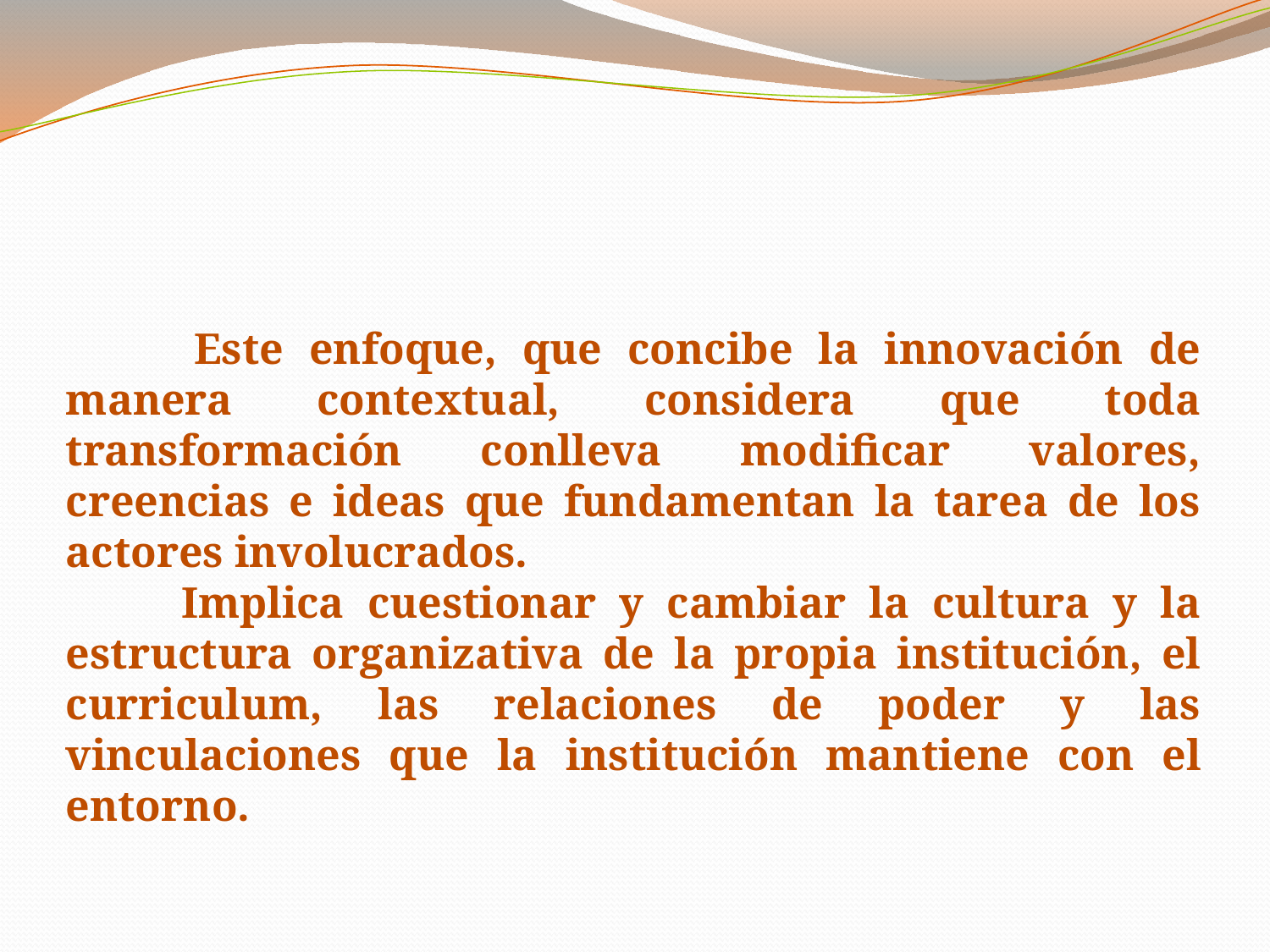

Este enfoque, que concibe la innovación de manera contextual, considera que toda transformación conlleva modificar valores, creencias e ideas que fundamentan la tarea de los actores involucrados.
     Implica cuestionar y cambiar la cultura y la estructura organizativa de la propia institución, el curriculum, las relaciones de poder y las vinculaciones que la institución mantiene con el entorno.